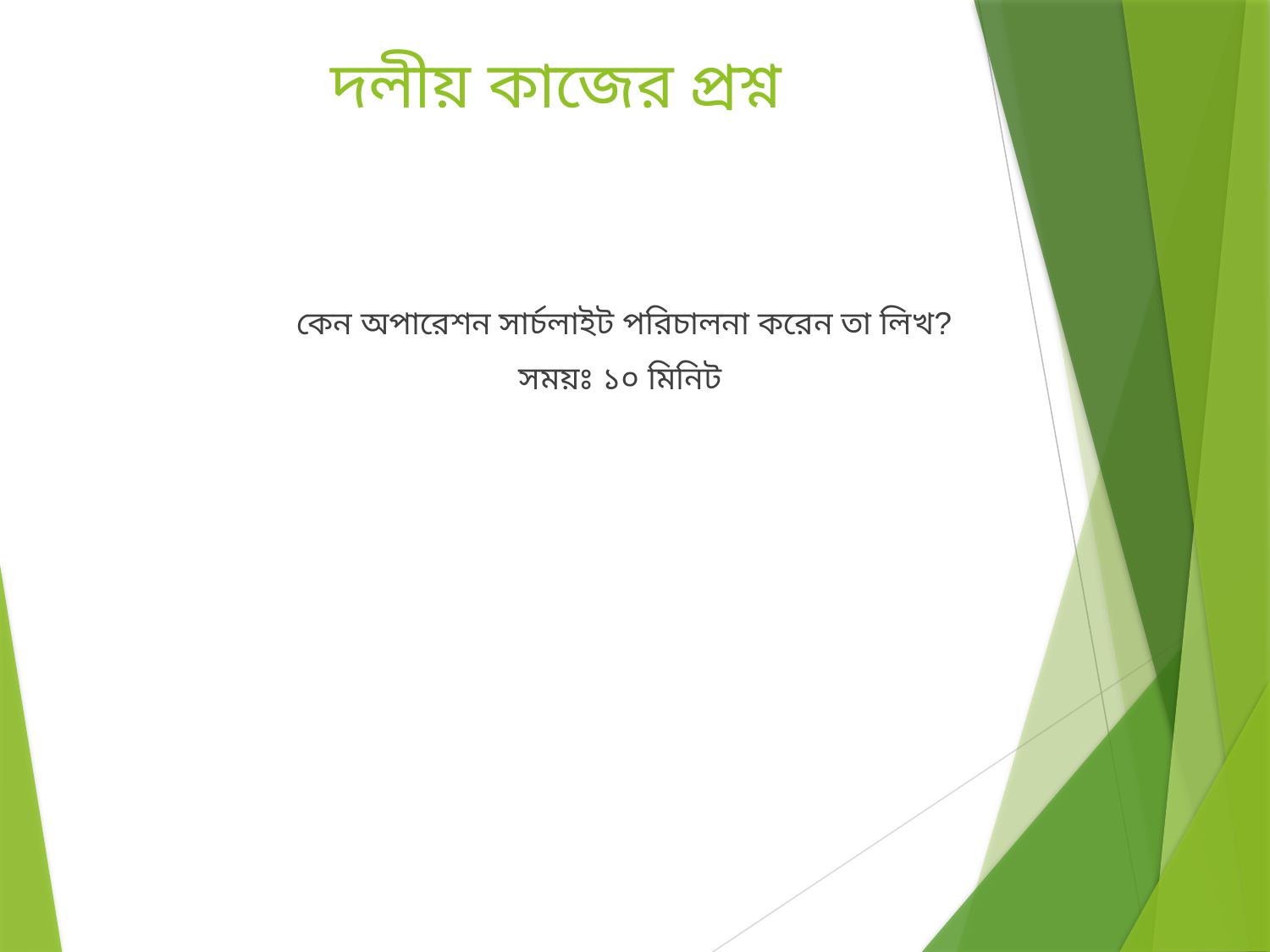

# দলীয় কাজের প্রশ্ন
কেন অপারেশন সার্চলাইট পরিচালনা করেন তা লিখ?
সময়ঃ ১০ মিনিট